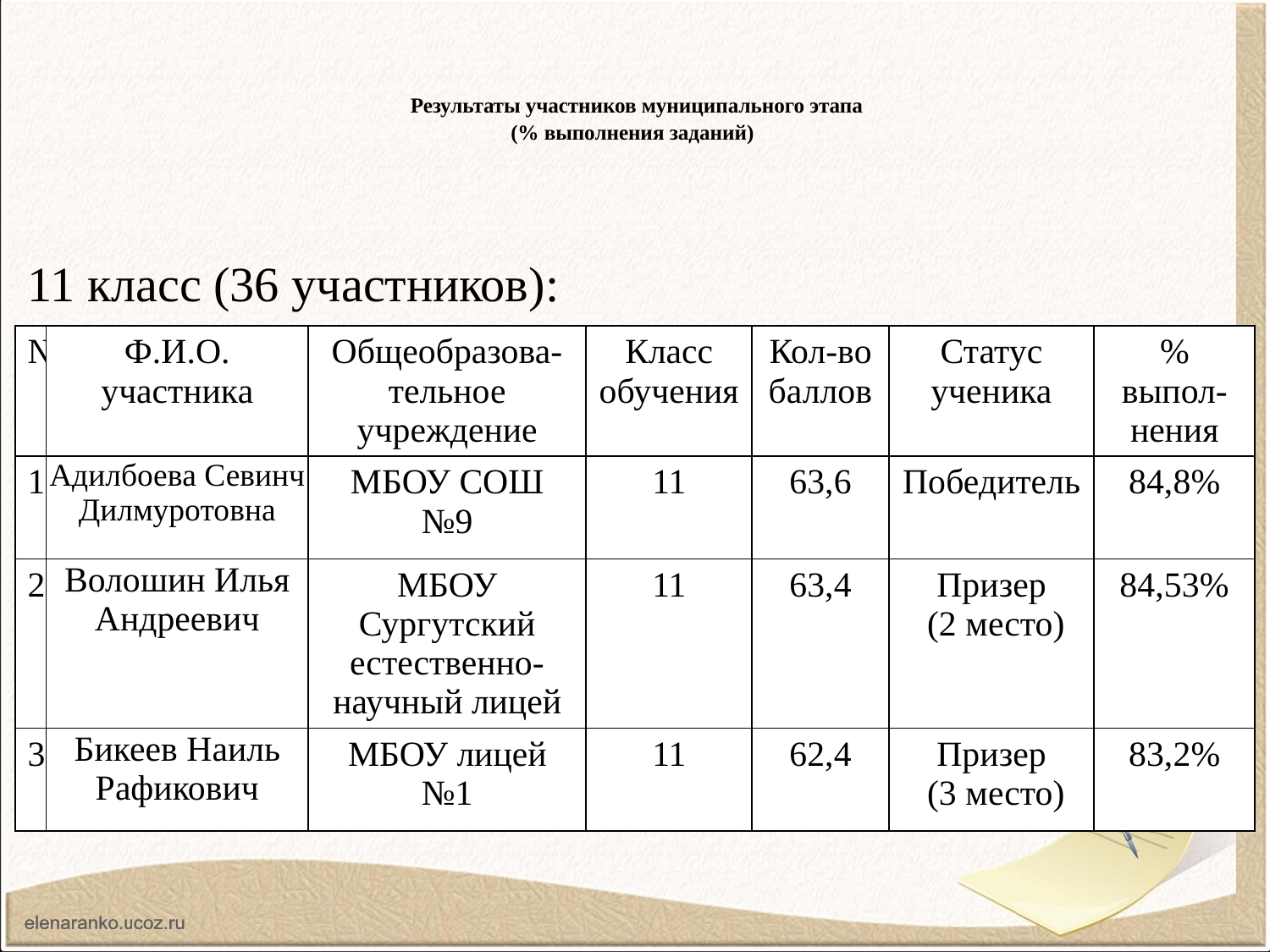

# Результаты участников муниципального этапа (% выполнения заданий)
11 класс (36 участников):

| № | Ф.И.О. участника | Общеобразова-тельное учреждение | Класс обучения | Кол-во баллов | Статус ученика | % выпол-нения |
| --- | --- | --- | --- | --- | --- | --- |
| 1 | Адилбоева Севинч Дилмуротовна | МБОУ СОШ №9 | 11 | 63,6 | Победитель | 84,8% |
| 2 | Волошин Илья Андреевич | МБОУ Сургутский естественно-научный лицей | 11 | 63,4 | Призер (2 место) | 84,53% |
| 3 | Бикеев Наиль Рафикович | МБОУ лицей №1 | 11 | 62,4 | Призер (3 место) | 83,2% |